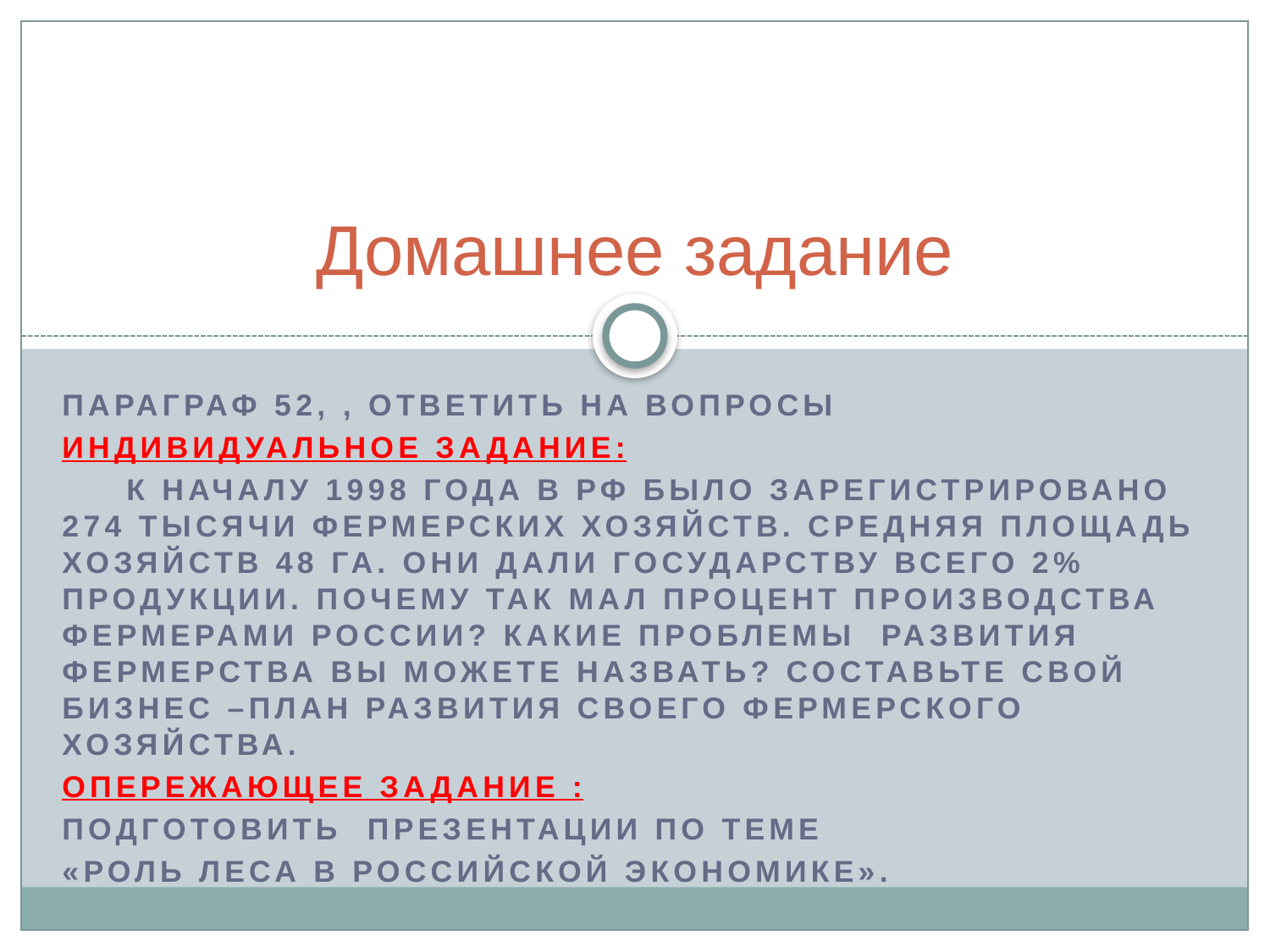

# Домашнее задание

Параграф 52, , ответить на вопросы
Индивидуальное задание:
     К началу 1998 года в РФ было зарегистрировано 274 тысячи фермерских хозяйств. Средняя площадь хозяйств 48 га. Они дали государству всего 2%  продукции. Почему так мал процент производства фермерами России? Какие проблемы  развития фермерства вы можете назвать? Составьте свой бизнес –план развития своего фермерского хозяйства.
Опережающее задание :
Подготовить  презентации по теме
«Роль леса в российской экономике».